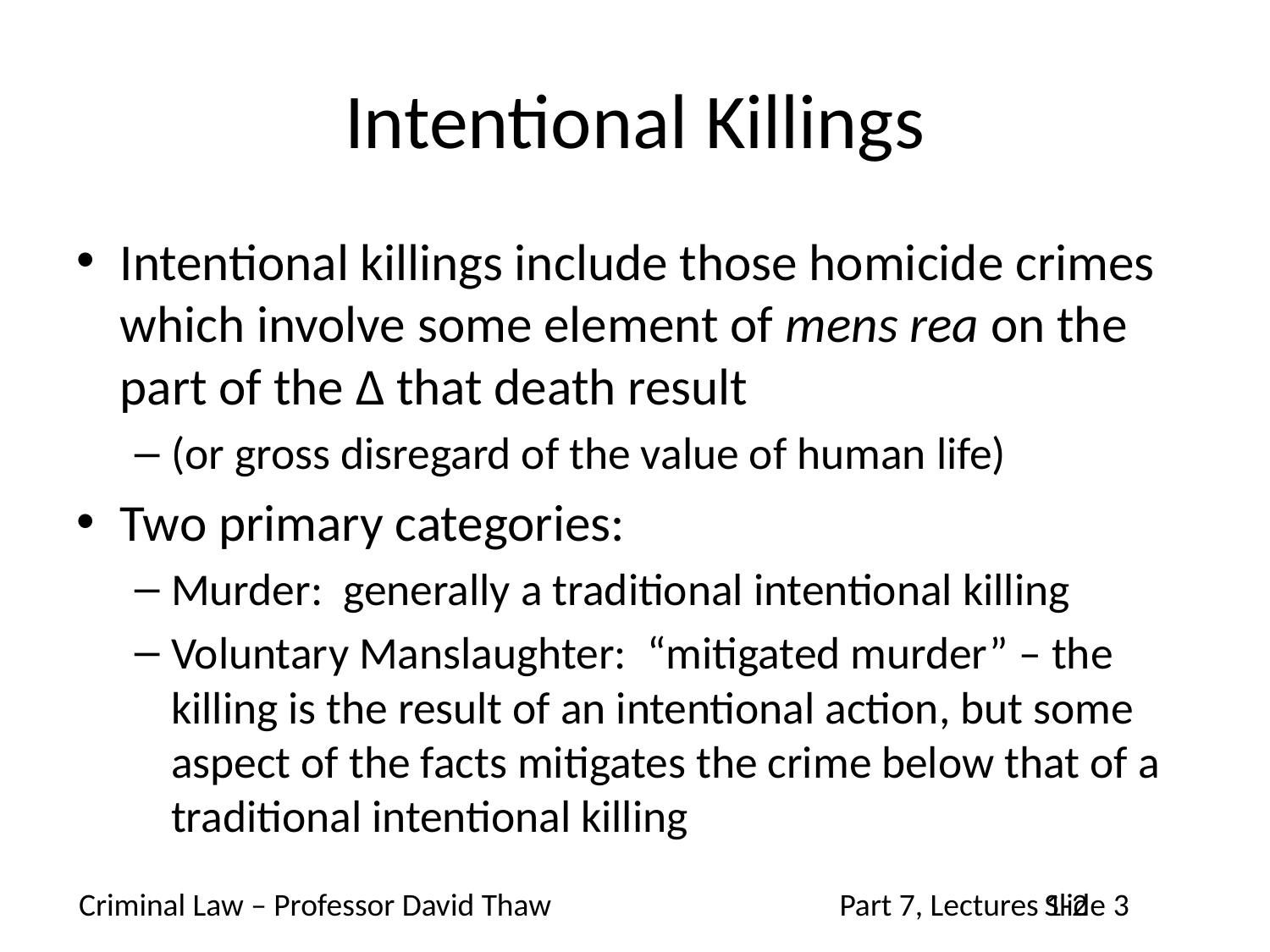

# Intentional Killings
Intentional killings include those homicide crimes which involve some element of mens rea on the part of the Δ that death result
(or gross disregard of the value of human life)
Two primary categories:
Murder:  generally a traditional intentional killing
Voluntary Manslaughter:  “mitigated murder” – the killing is the result of an intentional action, but some aspect of the facts mitigates the crime below that of a traditional intentional killing